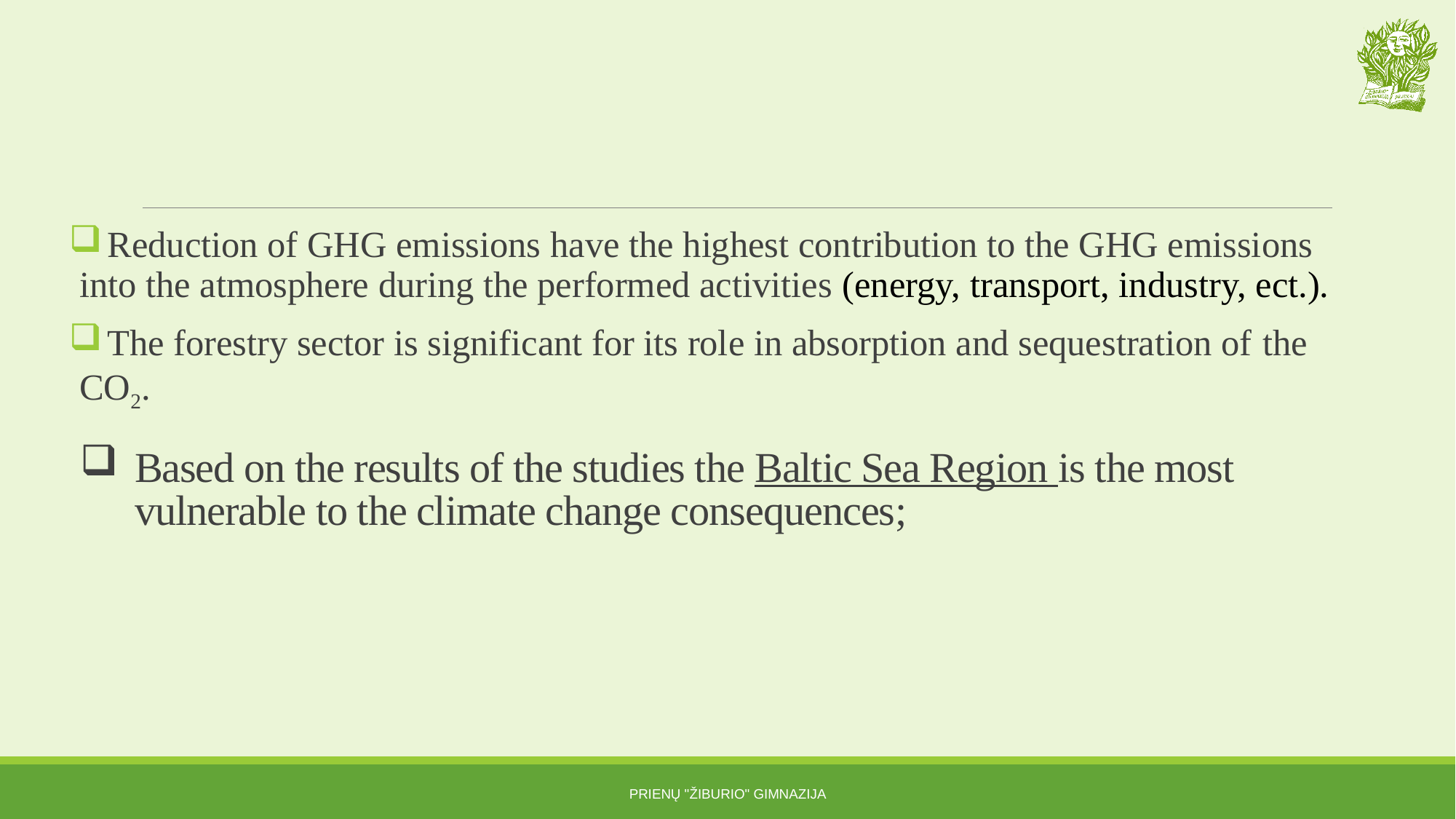

Reduction of GHG emissions have the highest contribution to the GHG emissions into the atmosphere during the performed activities (energy, transport, industry, ect.).
 The forestry sector is significant for its role in absorption and sequestration of the CO2.

# Based on the results of the studies the Baltic Sea Region is the most vulnerable to the climate change consequences;
Prienų "Žiburio" gimnazija